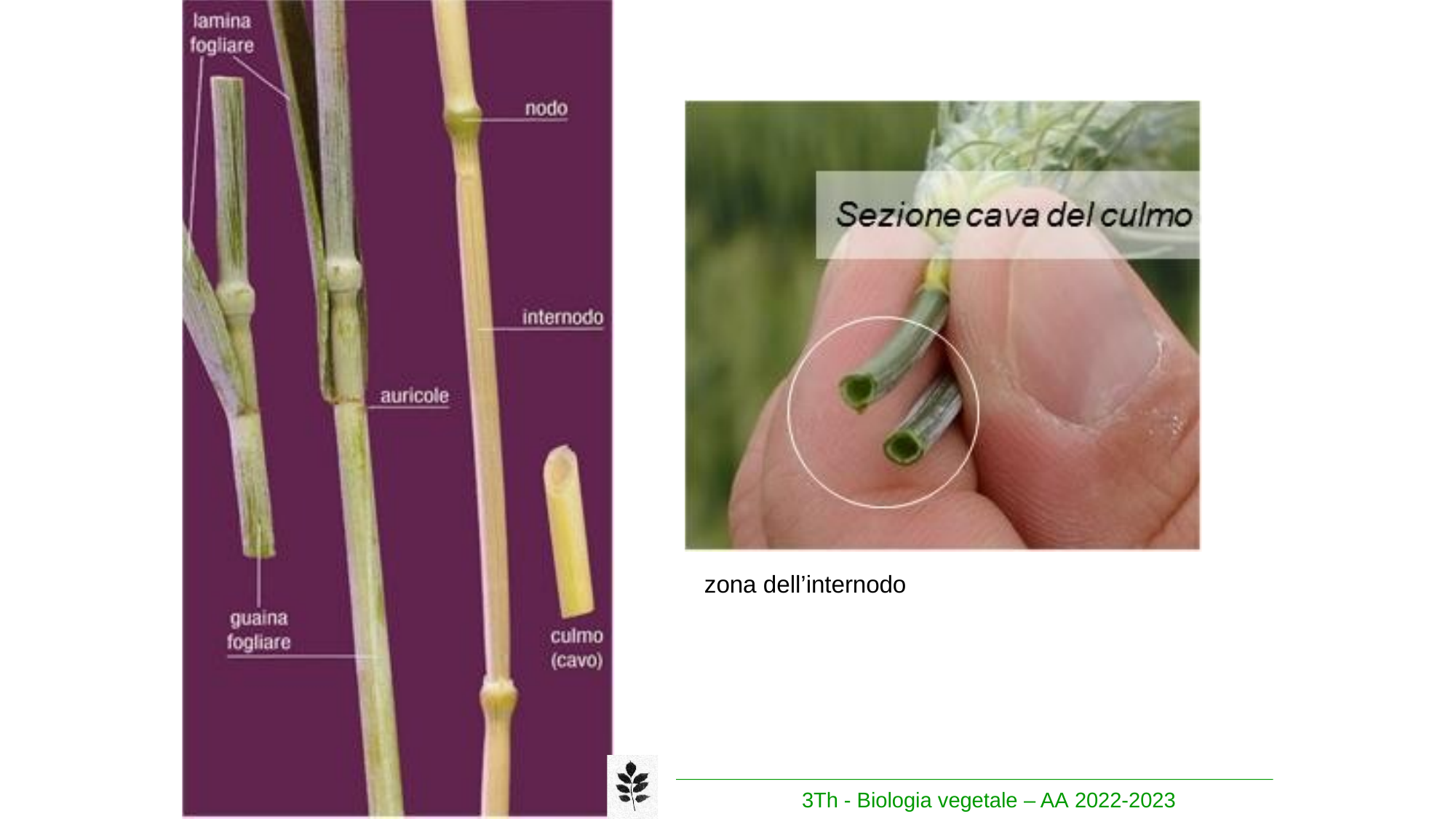

zona dell’internodo

3Th - Biologia vegetale – AA 2022-2023